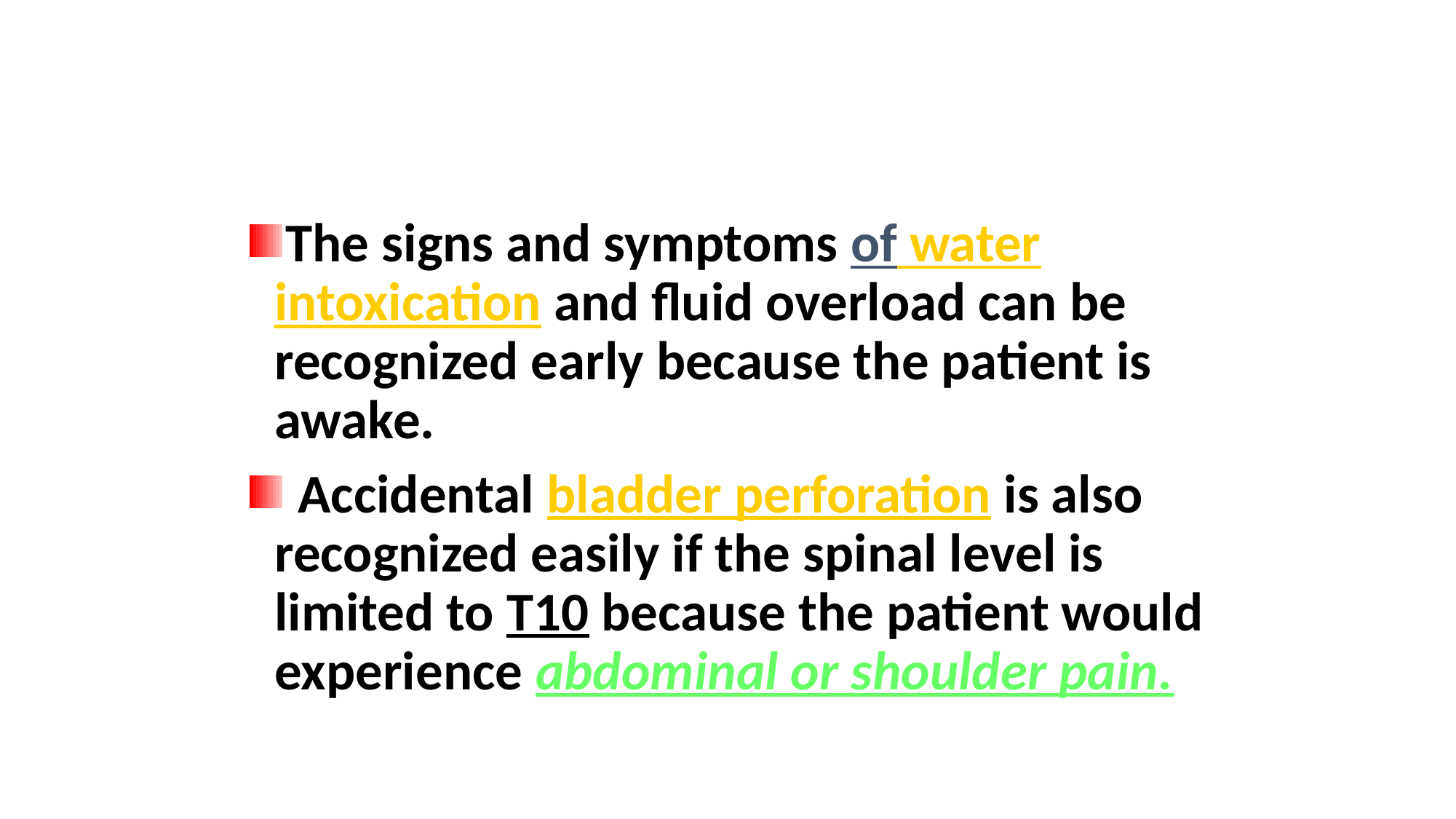

#

The signs and symptoms of water intoxication and fluid overload can be recognized early because the patient is awake.
 Accidental bladder perforation is also recognized easily if the spinal level is limited to T10 because the patient would experience abdominal or shoulder pain.